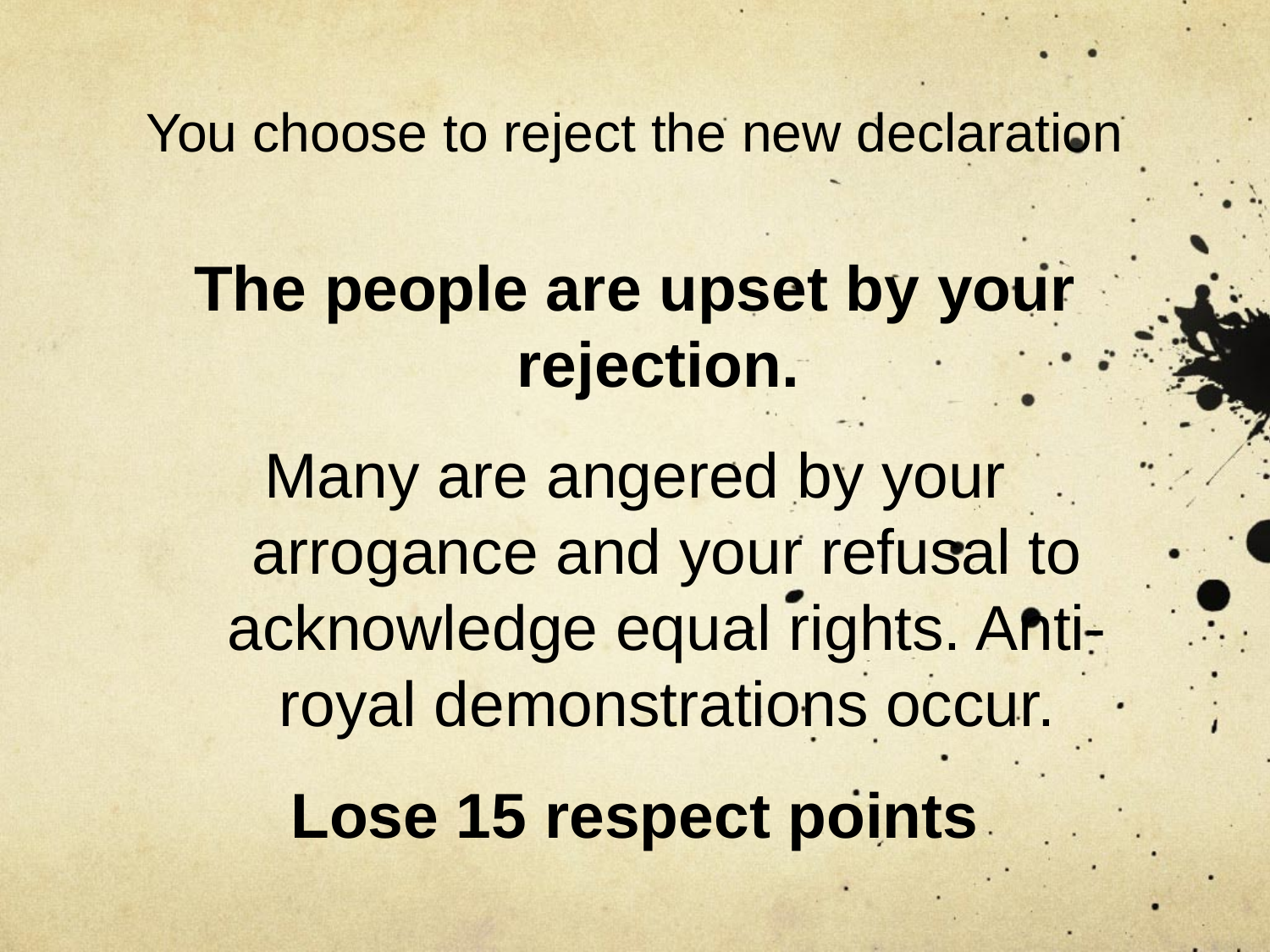

# You choose to reject the new declaration
The people are upset by your rejection.
Many are angered by your arrogance and your refusal to acknowledge equal rights. Anti-royal demonstrations occur.
Lose 15 respect points